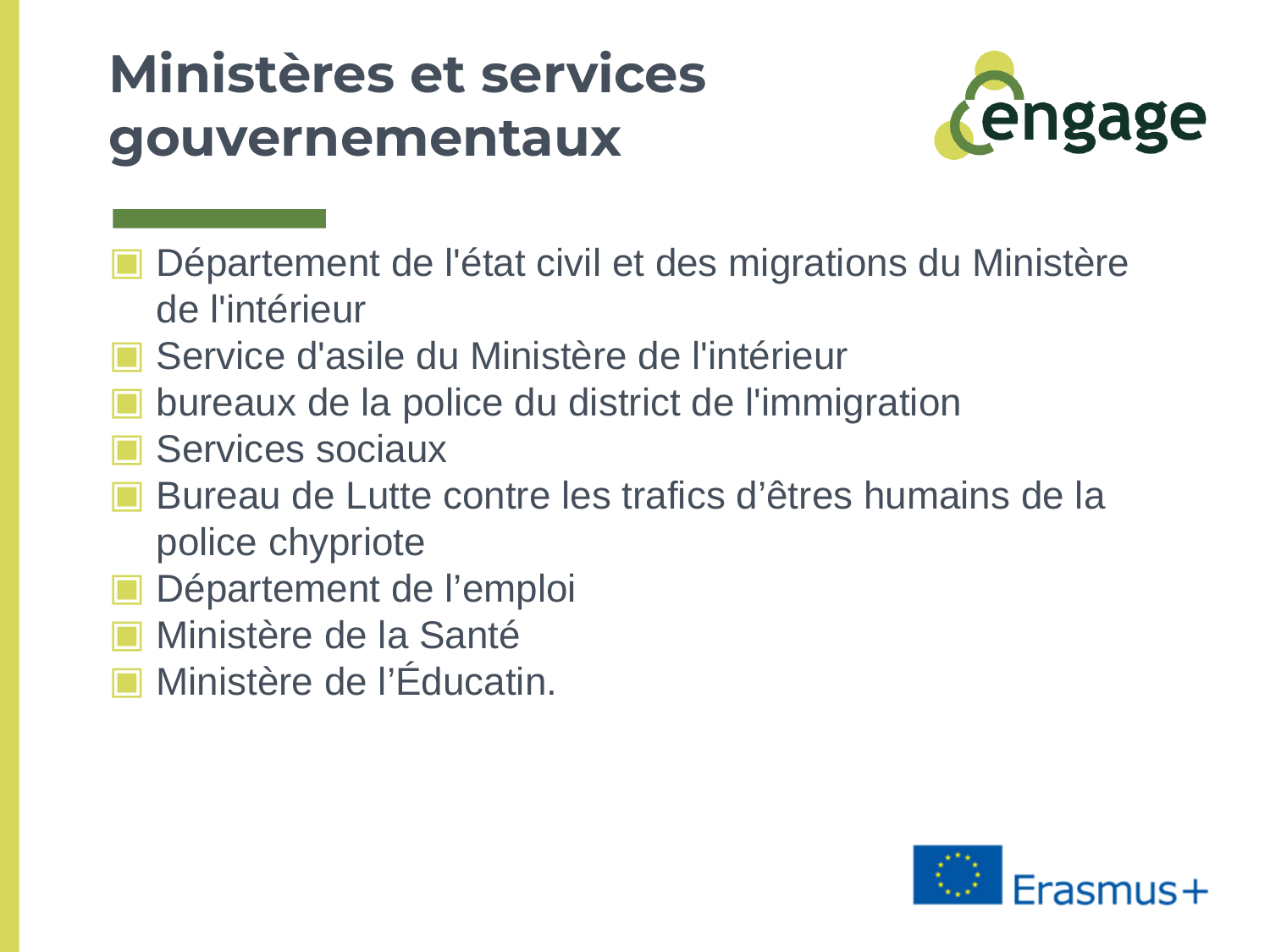

# Ministères et services gouvernementaux
Département de l'état civil et des migrations du Ministère de l'intérieur
Service d'asile du Ministère de l'intérieur
bureaux de la police du district de l'immigration
Services sociaux
Bureau de Lutte contre les trafics d’êtres humains de la police chypriote
Département de l’emploi
Ministère de la Santé
Ministère de l’Éducatin.